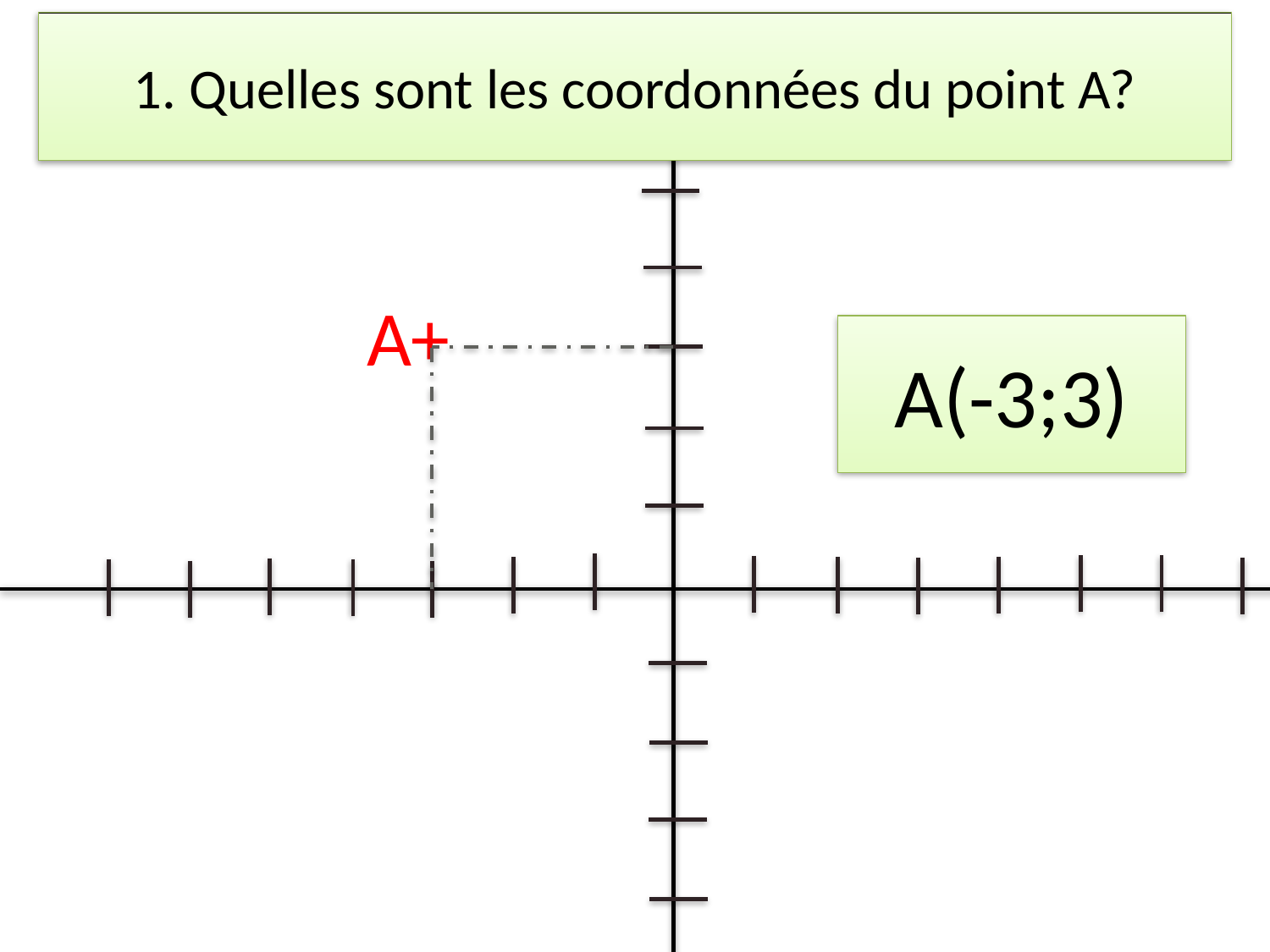

# 1. Quelles sont les coordonnées du point A?
A+
A(-3;3)